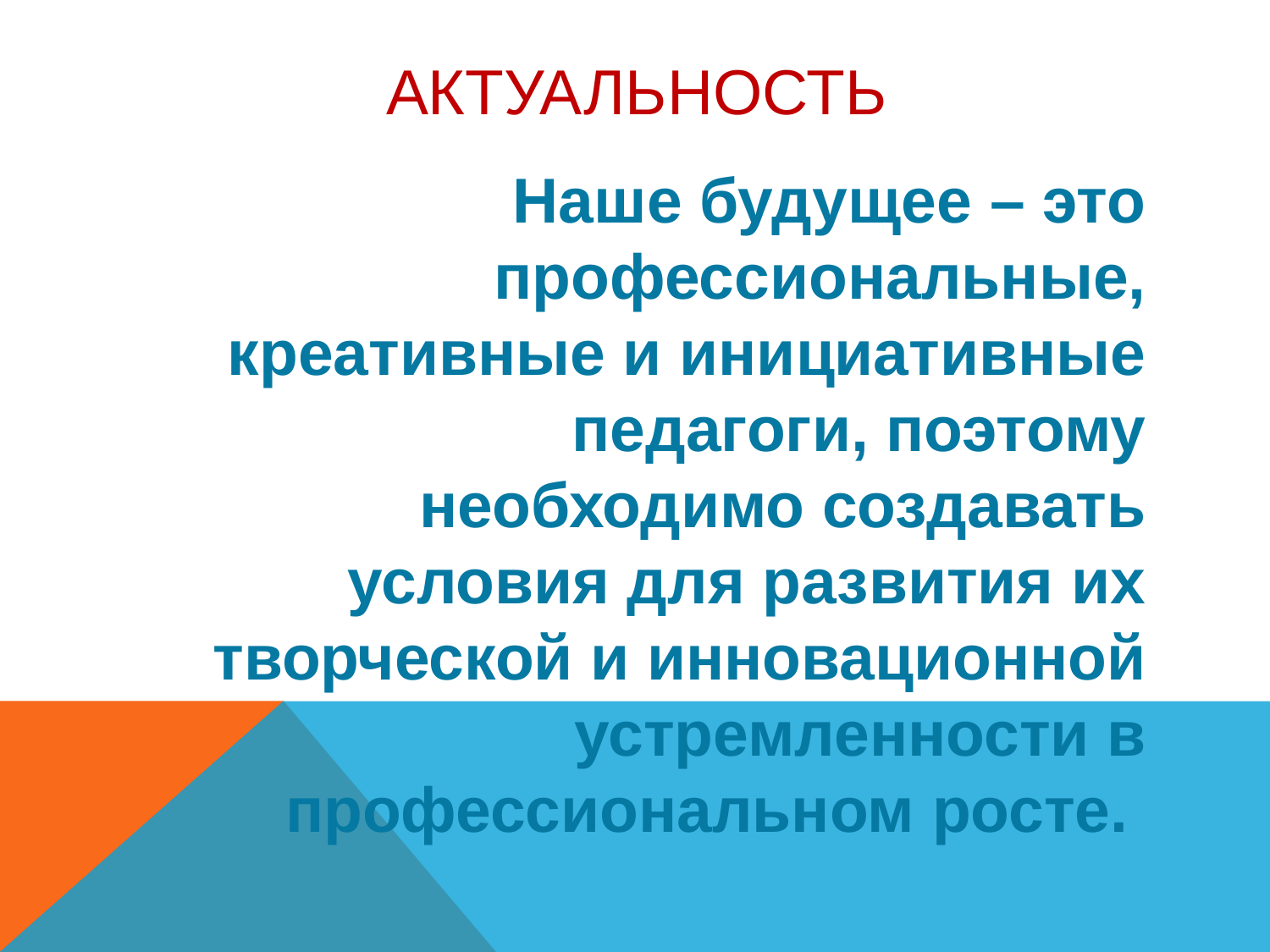

# Актуальность
Наше будущее – это профессиональные, креативные и инициативные педагоги, поэтому необходимо создавать условия для развития их творческой и инновационной устремленности в профессиональном росте.